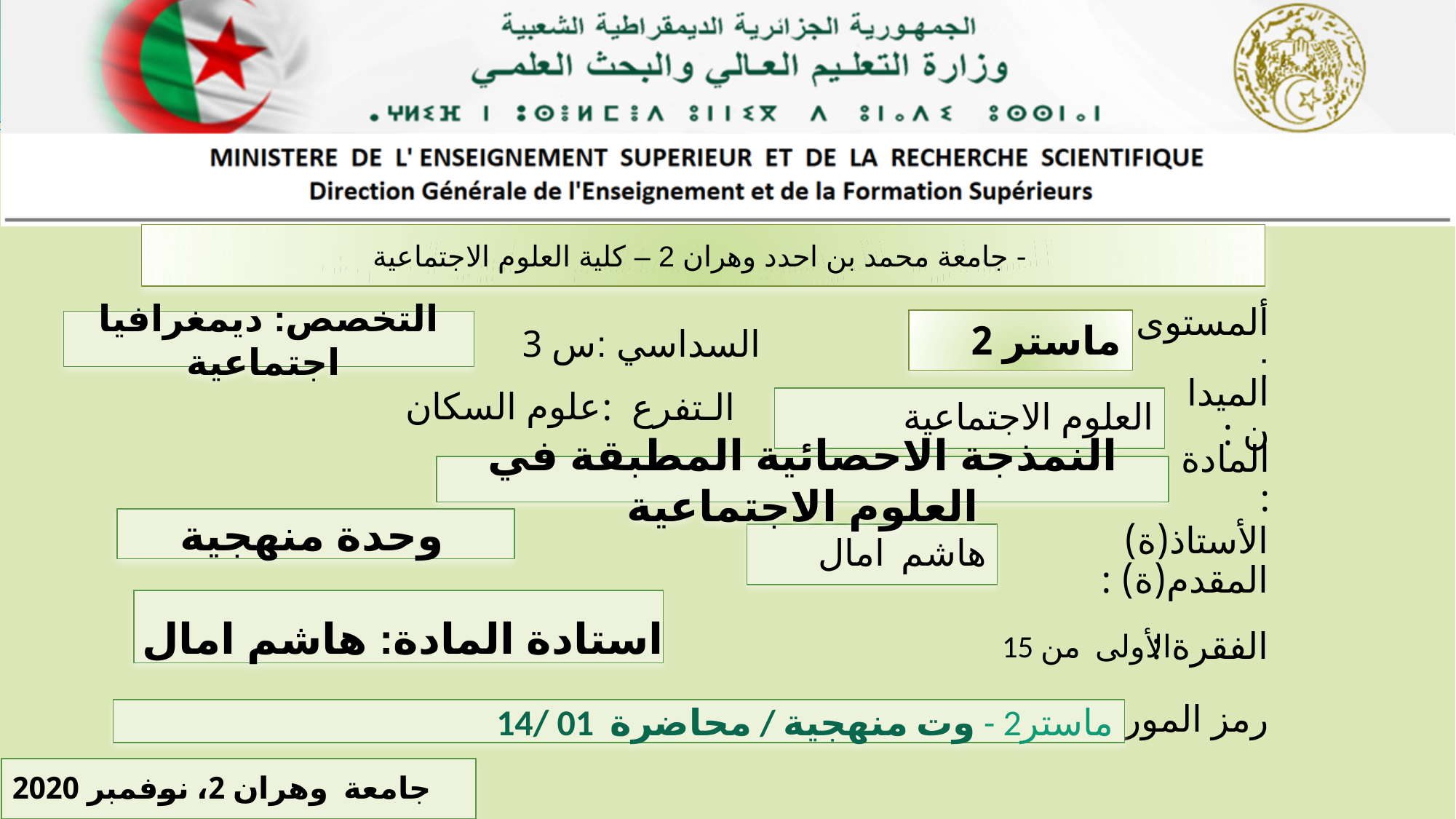

جامعة محمد بن احدد وهران 2 – كلية العلوم الاجتماعية -
ماستر 2
التخصص: ديمغرافيا اجتماعية
س 3
علوم السكان
العلوم الاجتماعية
النمذجة الاحصائية المطبقة في العلوم الاجتماعية
وحدة منهجية
هاشم  امال
استادة المادة: هاشم امال
الأولى  من 15
ماستر2 - وت منهجية / محاضرة  01 /14
جامعة  وهران 2، نوفمبر 2020